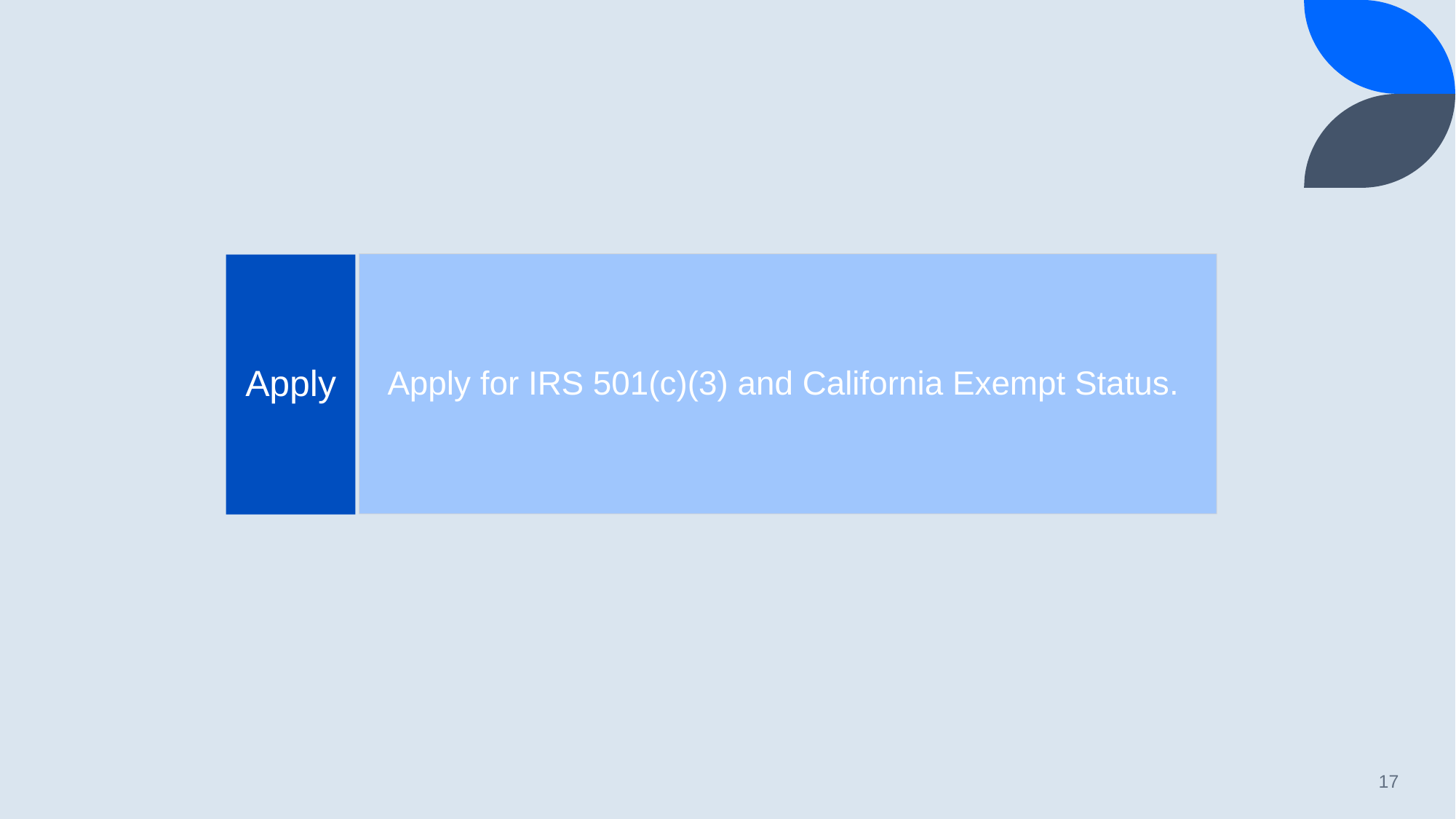

Apply for IRS 501(c)(3) and California Exempt Status.
Apply
17